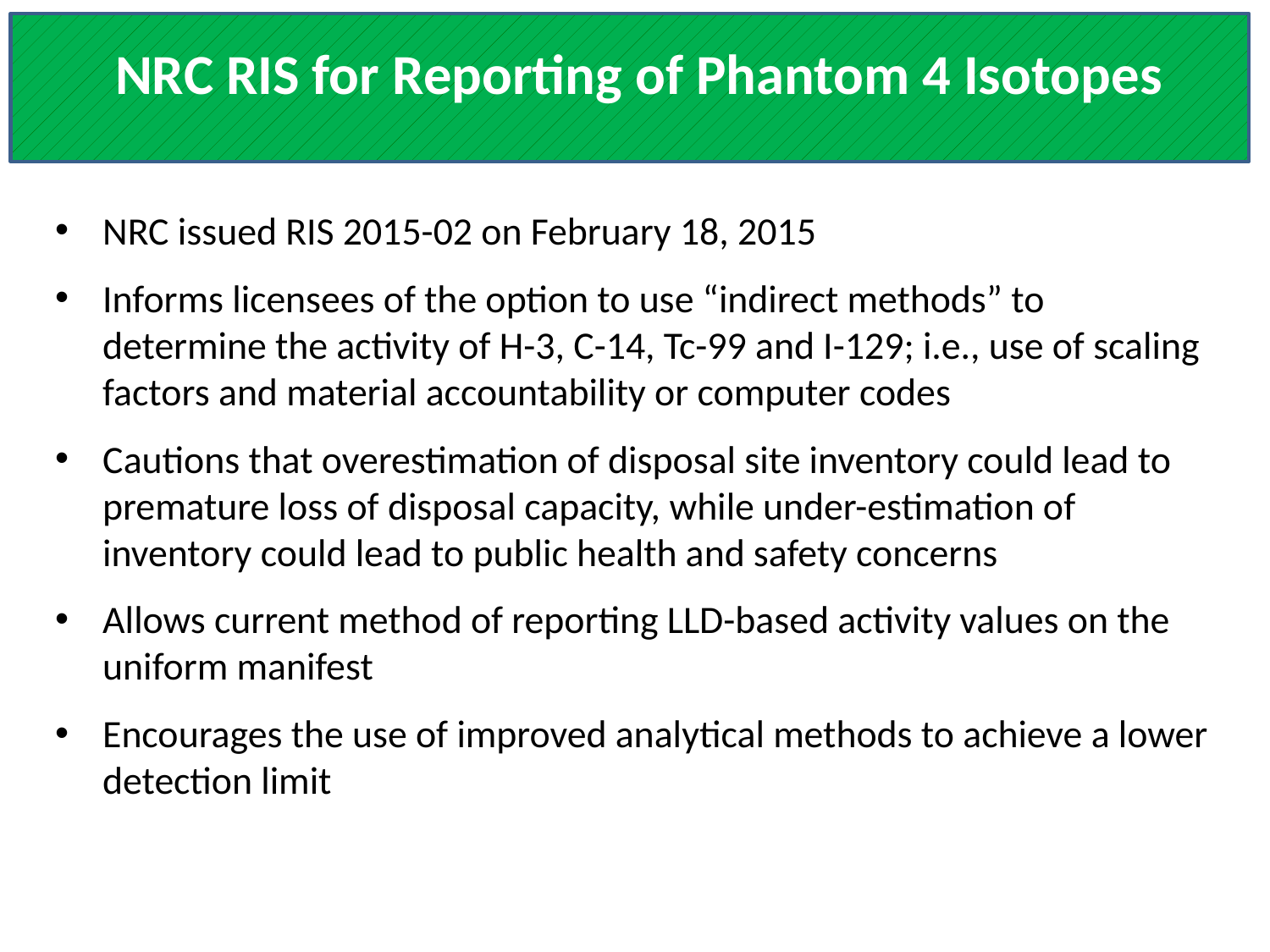

#
NRC RIS for Reporting of Phantom 4 Isotopes
NRC issued RIS 2015-02 on February 18, 2015
Informs licensees of the option to use “indirect methods” to determine the activity of H-3, C-14, Tc-99 and I-129; i.e., use of scaling factors and material accountability or computer codes
Cautions that overestimation of disposal site inventory could lead to premature loss of disposal capacity, while under-estimation of inventory could lead to public health and safety concerns
Allows current method of reporting LLD-based activity values on the uniform manifest
Encourages the use of improved analytical methods to achieve a lower detection limit